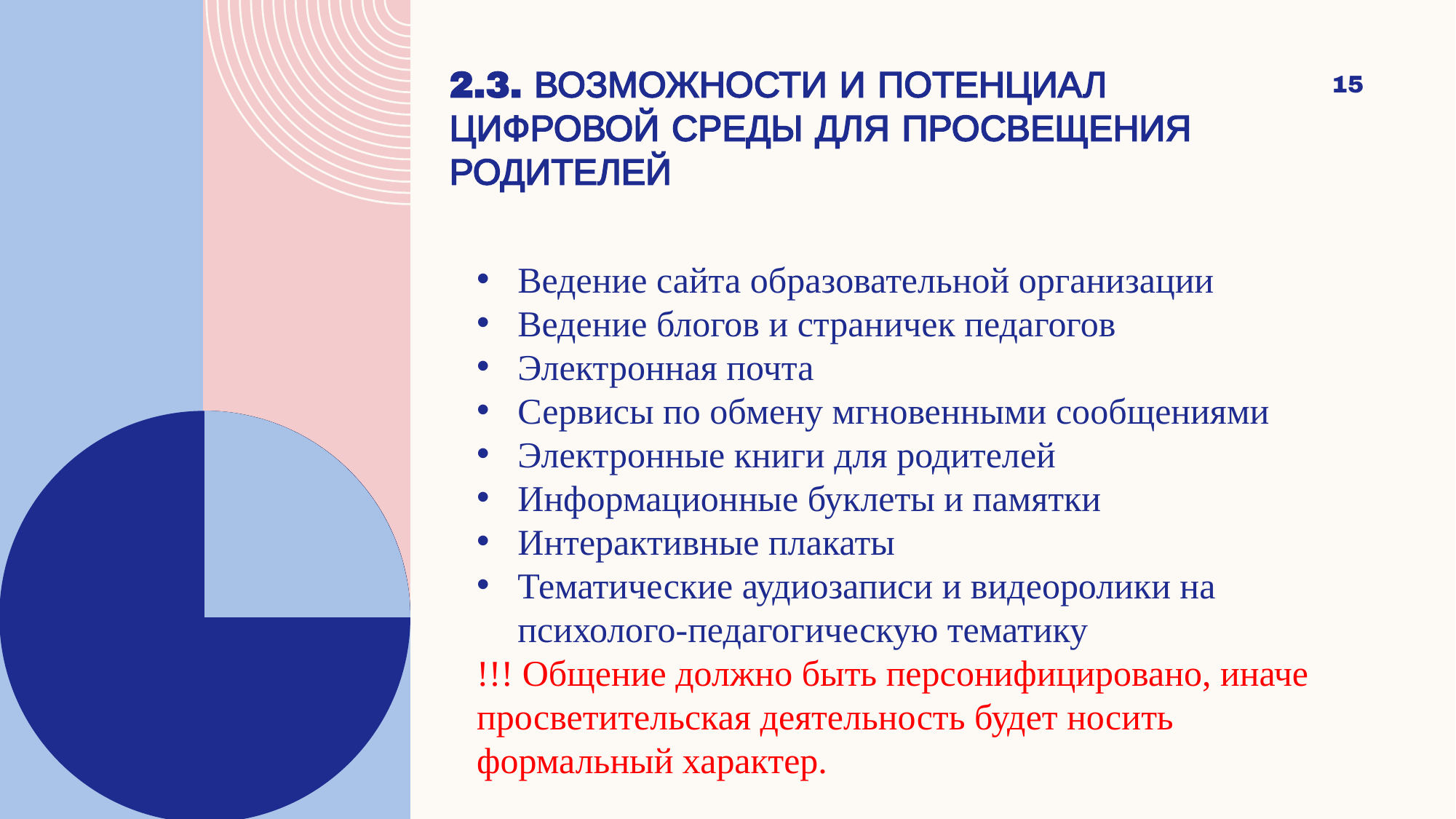

# 2.3. Возможности и потенциал цифровой среды для просвещения родителей
15

Ведение сайта образовательной организации
Ведение блогов и страничек педагогов
Электронная почта
Сервисы по обмену мгновенными сообщениями
Электронные книги для родителей
Информационные буклеты и памятки
Интерактивные плакаты
Тематические аудиозаписи и видеоролики на психолого-педагогическую тематику
!!! Общение должно быть персонифицировано, иначе просветительская деятельность будет носить формальный характер.